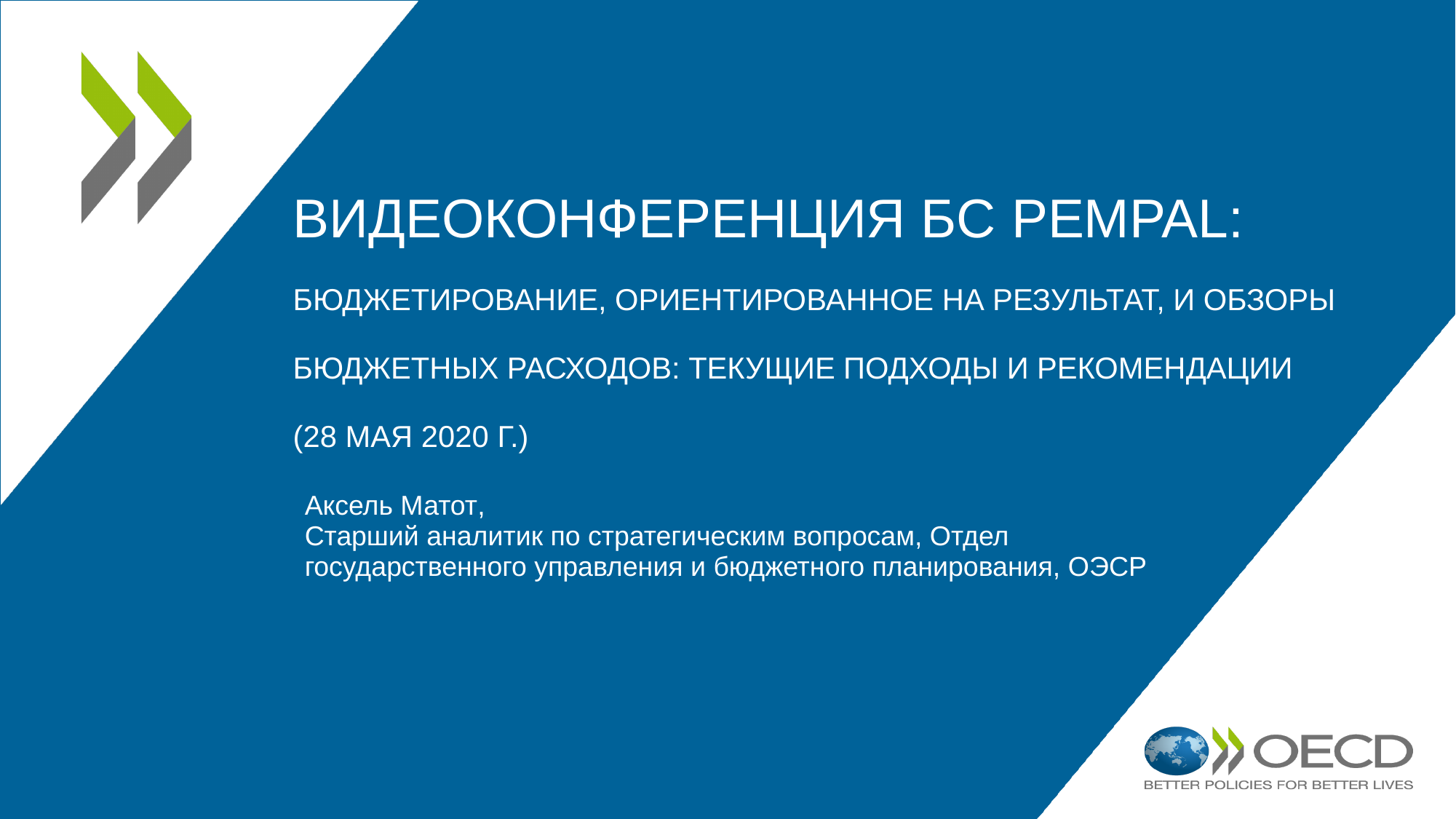

# Видеоконференция БС Pempal: бюджетирование, ориентированное на результат, и обзоры бюджетных расходов: текущие подходы и рекомендации (28 мая 2020 г.)

Аксель Матот,
Старший аналитик по стратегическим вопросам, Отдел государственного управления и бюджетного планирования, ОЭСР